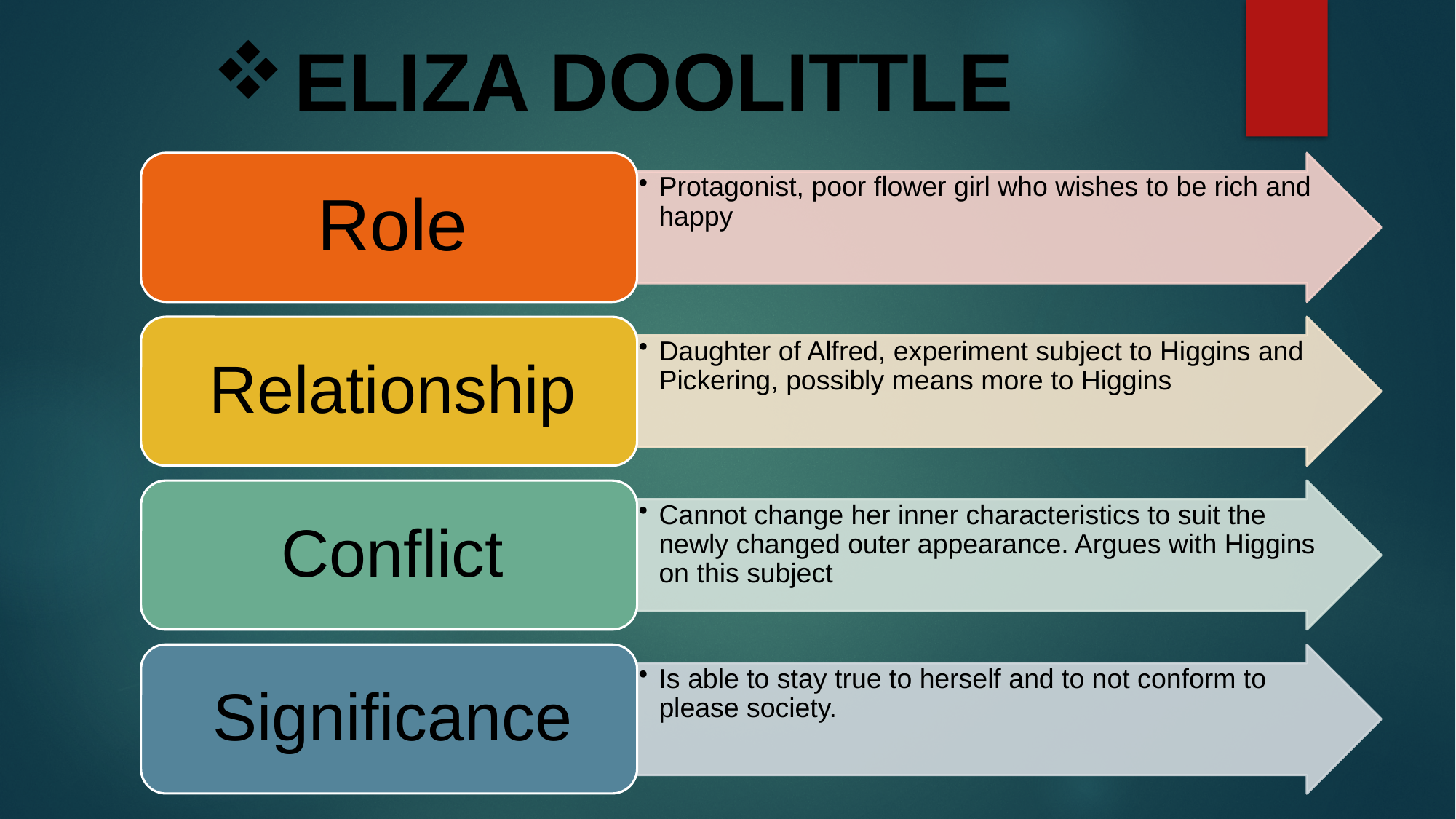

ELIZA DOOLITTLE
Protagonist, poor flower girl who wishes to be rich and happy
Role
Daughter of Alfred, experiment subject to Higgins and Pickering, possibly means more to Higgins
Relationship
Cannot change her inner characteristics to suit the newly changed outer appearance. Argues with Higgins on this subject
Conflict
Is able to stay true to herself and to not conform to please society.
Significance